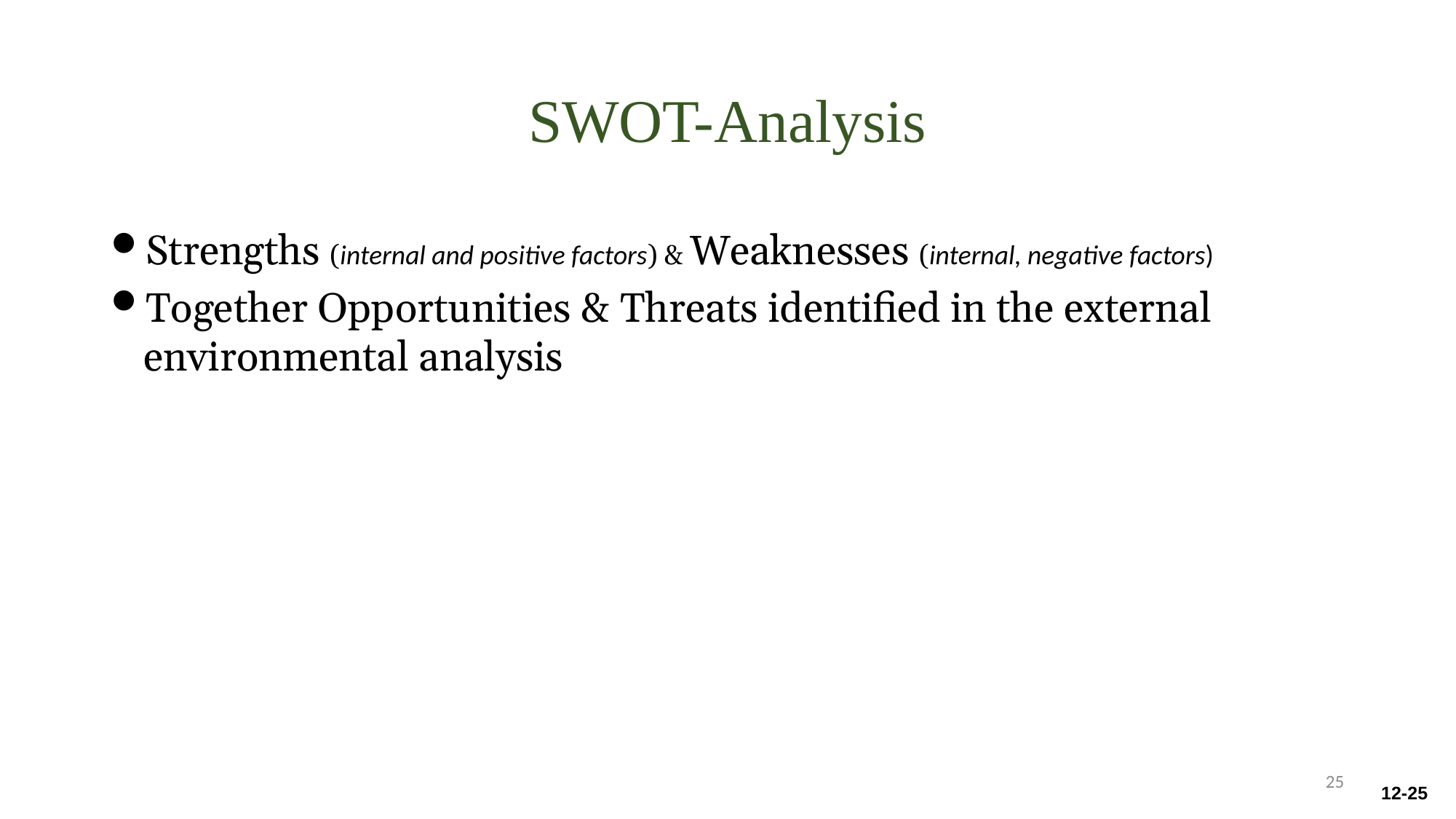

# SWOT-Analysis
Strengths (internal and positive factors) & Weaknesses (internal, negative factors)
Together Opportunities & Threats identified in the external environmental analysis

25